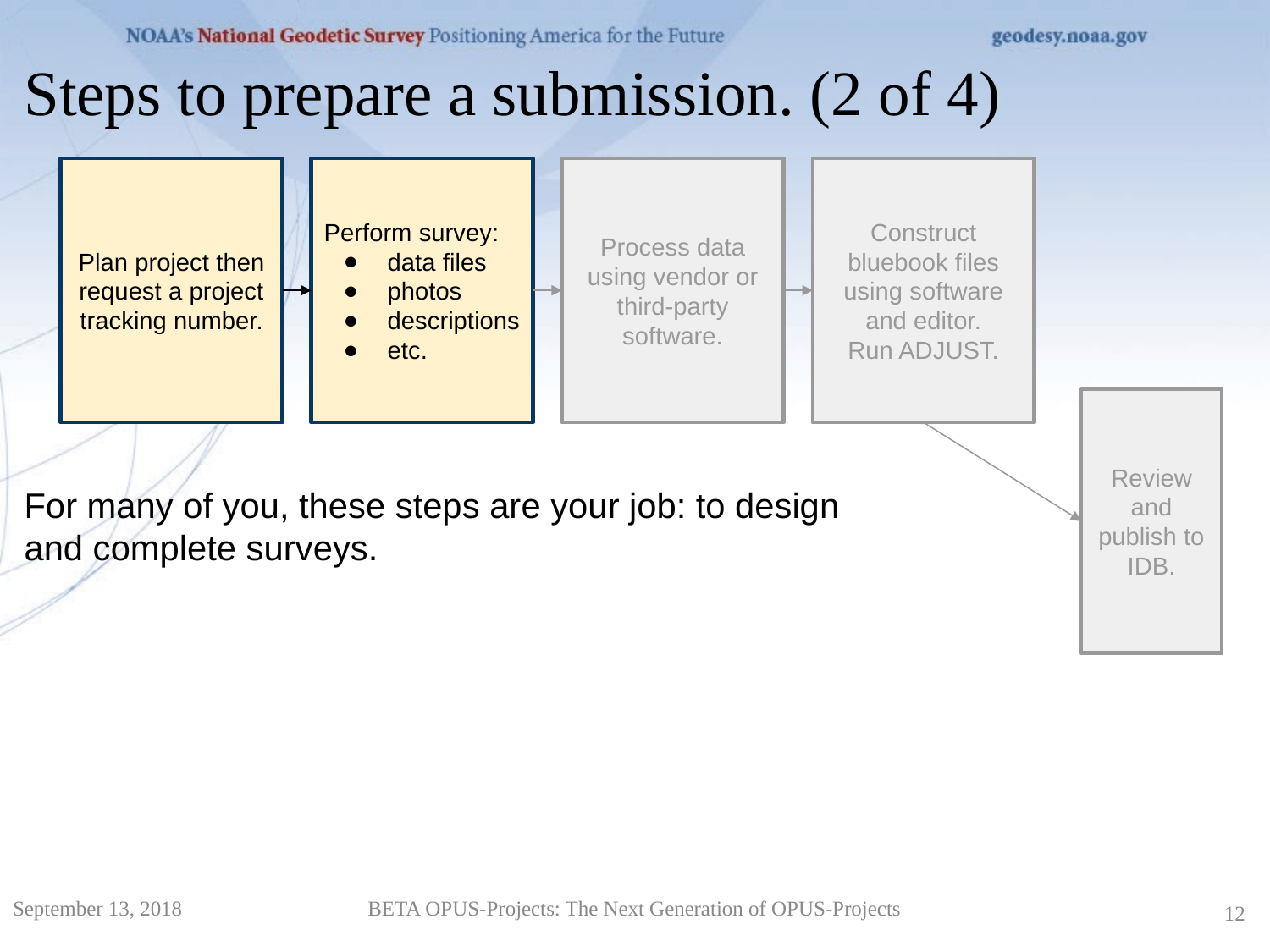

Steps to prepare a submission. (2 of 4)

Plan project then request a project tracking number.
Perform survey:
data files
photos
descriptions
etc.
Process data using vendor or third-party software.
Construct bluebook files using software and editor.
Run ADJUST.
Review and publish to IDB.
For many of you, these steps are your job: to design and complete surveys.
September 13, 2018
BETA OPUS-Projects: The Next Generation of OPUS-Projects
12